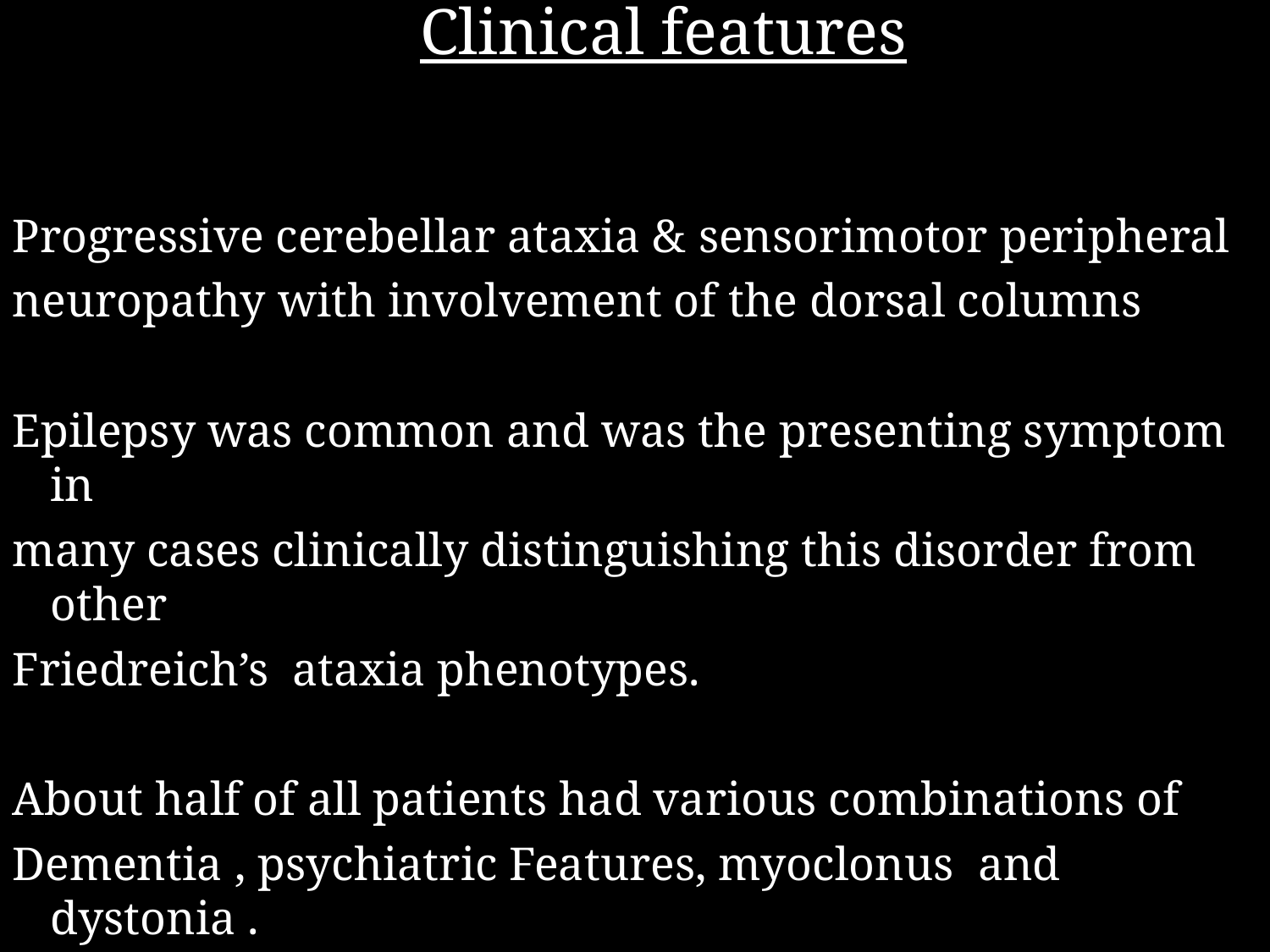

Clinical features

Progressive cerebellar ataxia & sensorimotor peripheral
neuropathy with involvement of the dorsal columns

Epilepsy was common and was the presenting symptom in
many cases clinically distinguishing this disorder from other
Friedreich’s  ataxia phenotypes.

About half of all patients had various combinations of
Dementia , psychiatric Features, myoclonus  and   dystonia .